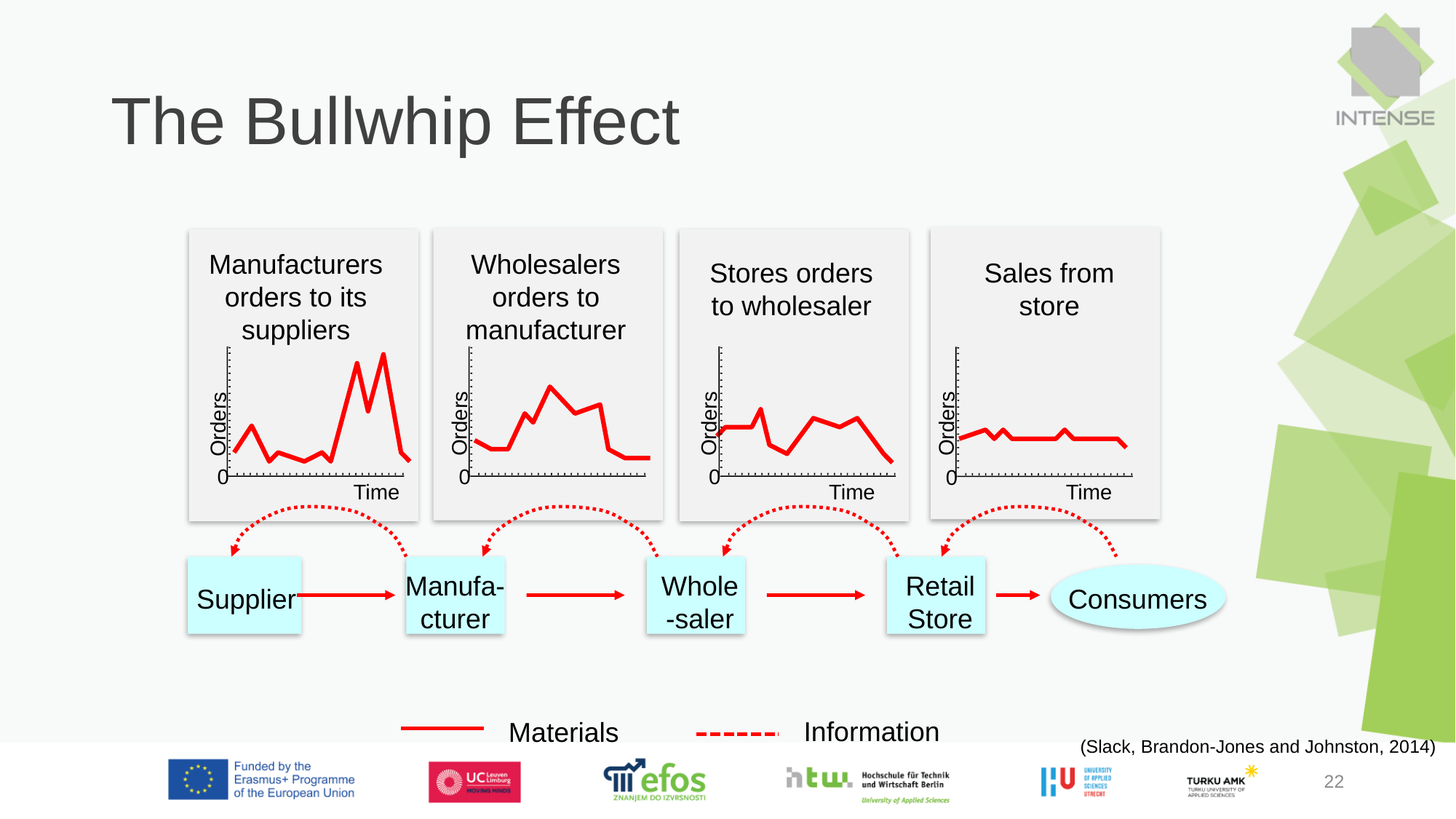

# The Bullwhip Effect

Sales from store

Orders

0

Time

Wholesalers orders to manufacturer

Orders

0

Manufacturers orders to its suppliers

Orders

0

Time

Stores orders to wholesaler

Orders

0

Time

Time

Manufa-cturer
Whole-saler
Retail Store

Supplier
Consumers

Information
Materials
(Slack, Brandon-Jones and Johnston, 2014)
22